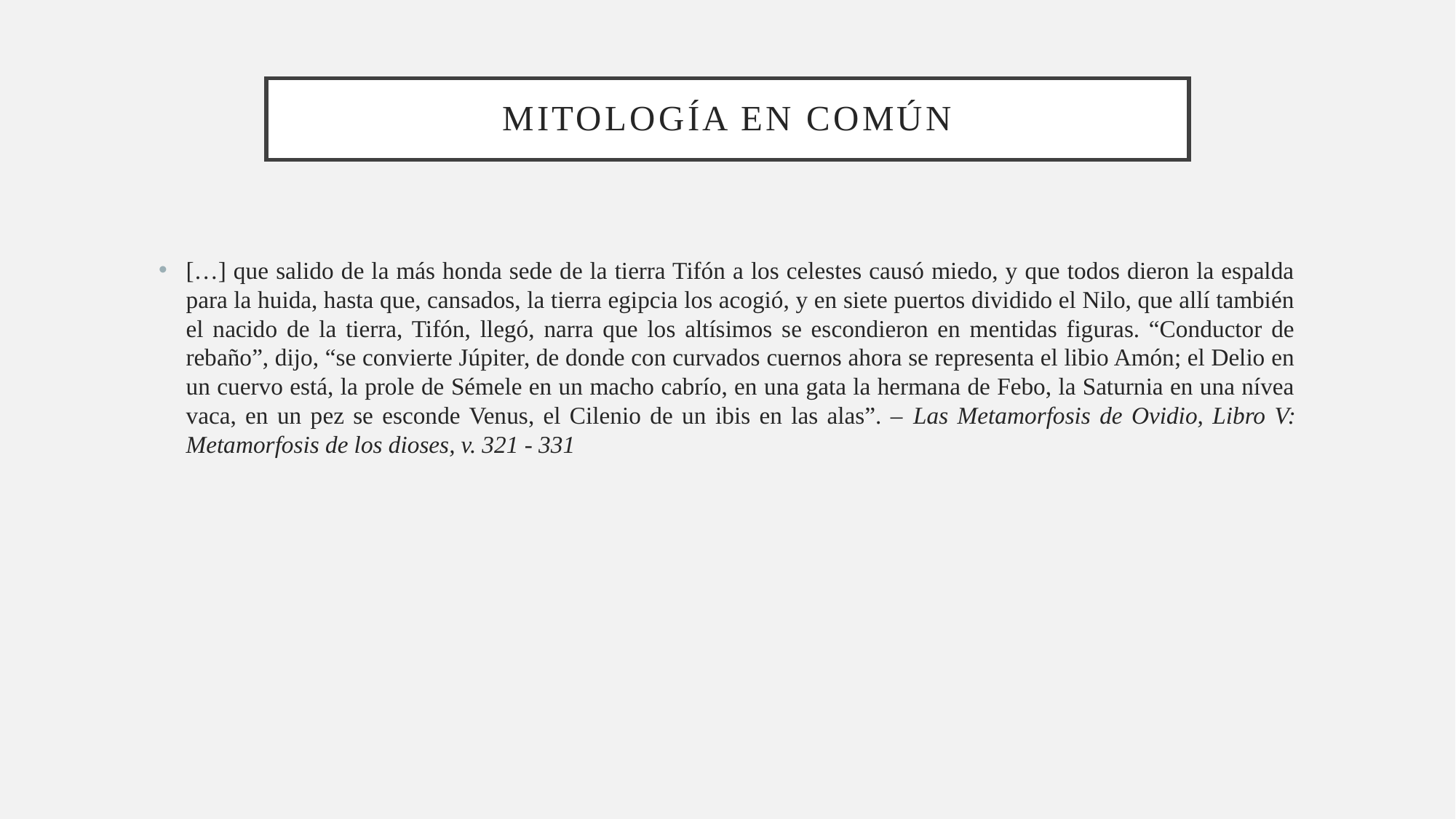

# Mitología en común
[…] que salido de la más honda sede de la tierra Tifón a los celestes causó miedo, y que todos dieron la espalda para la huida, hasta que, cansados, la tierra egipcia los acogió, y en siete puertos dividido el Nilo, que allí también el nacido de la tierra, Tifón, llegó, narra que los altísimos se escondieron en mentidas figuras. “Conductor de rebaño”, dijo, “se convierte Júpiter, de donde con curvados cuernos ahora se representa el libio Amón; el Delio en un cuervo está, la prole de Sémele en un macho cabrío, en una gata la hermana de Febo, la Saturnia en una nívea vaca, en un pez se esconde Venus, el Cilenio de un ibis en las alas”. – Las Metamorfosis de Ovidio, Libro V: Metamorfosis de los dioses, v. 321 - 331